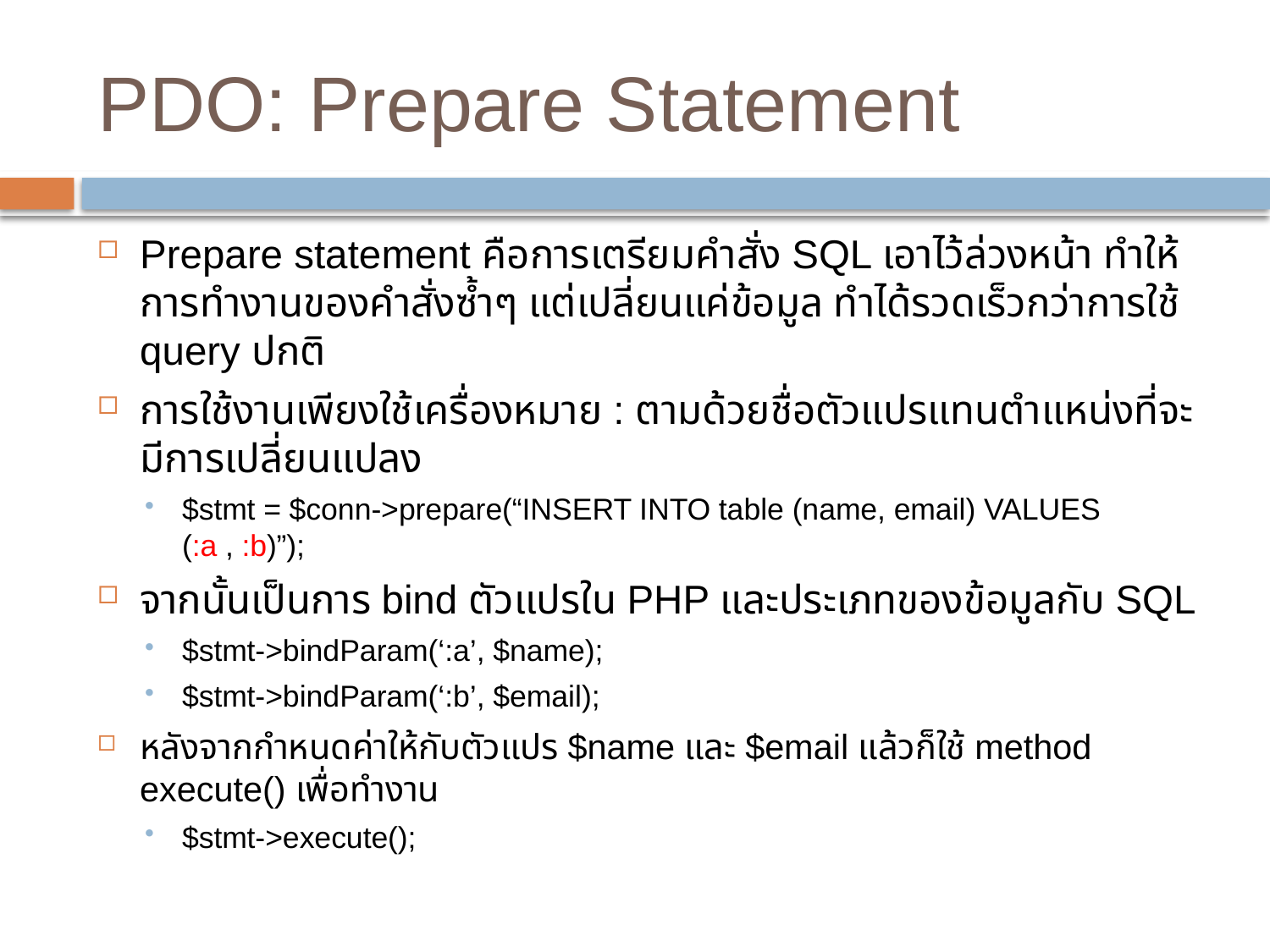

# PDO: Prepare Statement
Prepare statement คือการเตรียมคำสั่ง SQL เอาไว้ล่วงหน้า ทำให้การทำงานของคำสั่งซ้ำๆ แต่เปลี่ยนแค่ข้อมูล ทำได้รวดเร็วกว่าการใช้ query ปกติ
การใช้งานเพียงใช้เครื่องหมาย : ตามด้วยชื่อตัวแปรแทนตำแหน่งที่จะมีการเปลี่ยนแปลง
$stmt = $conn->prepare(“INSERT INTO table (name, email) VALUES (:a , :b)”);
จากนั้นเป็นการ bind ตัวแปรใน PHP และประเภทของข้อมูลกับ SQL
$stmt->bindParam(‘:a’, $name);
$stmt->bindParam(‘:b’, $email);
หลังจากกำหนดค่าให้กับตัวแปร $name และ $email แล้วก็ใช้ method execute() เพื่อทำงาน
$stmt->execute();